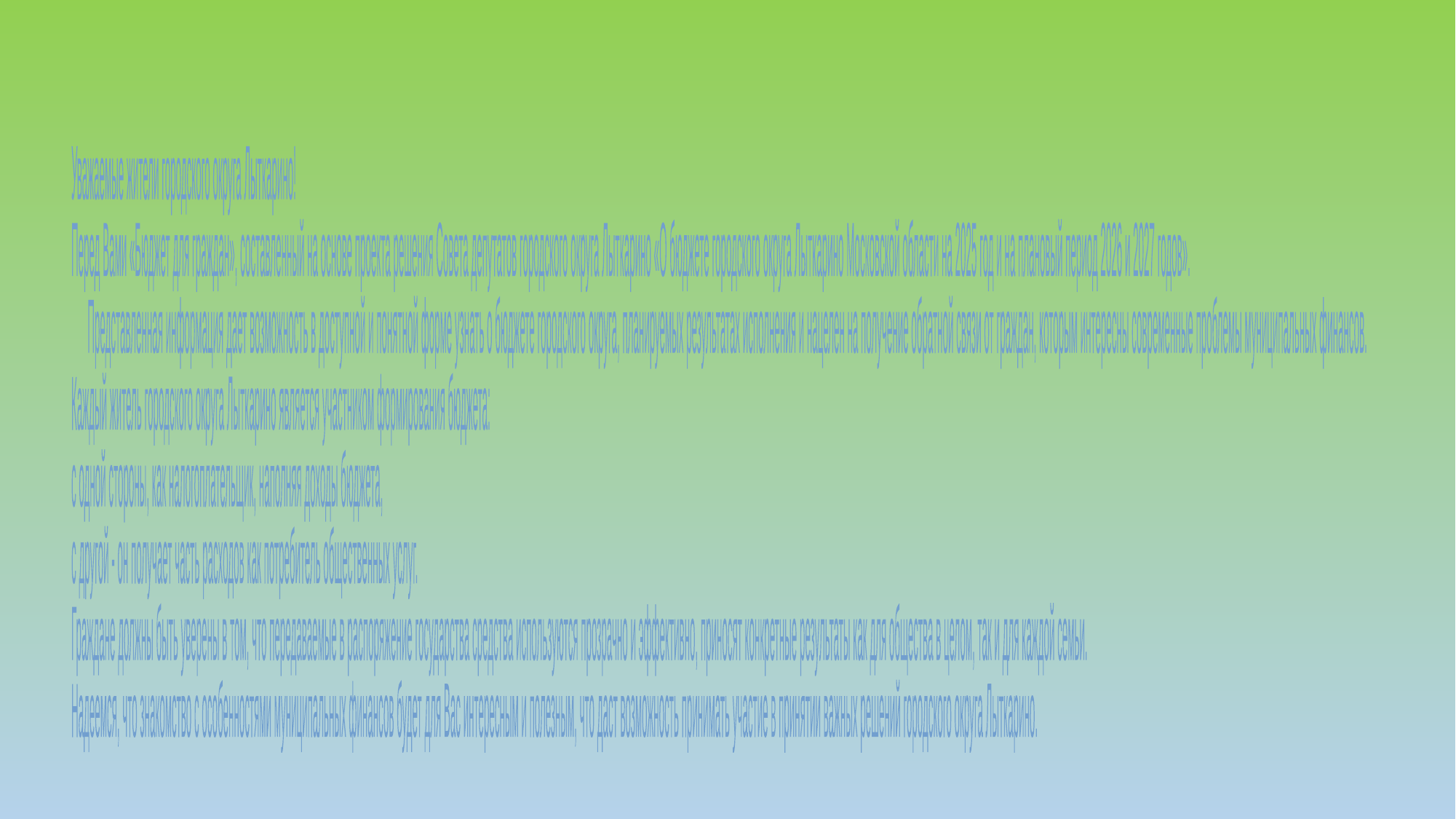

Уважаемые жители городского округа Лыткарино!
Перед Вами «Бюджет для граждан», составленный на основе проекта решения Совета депутатов городского округа Лыткарино «О бюджете городского округа Лыткарино Московской области на 2025 год и на плановый период 2026 и 2027 годов».
      Представленная информация дает возможность в доступной и понятной форме узнать о бюджете городского округа, планируемых результатах исполнения и нацелен на получение обратной связи от граждан, которым интересны современные проблемы муниципальных финансов.
Каждый житель городского округа Лыткарино является участником формирования бюджета:
с одной стороны, как налогоплательщик, наполняя доходы бюджета,
с другой - он получает часть расходов как потребитель общественных услуг.
Граждане должны быть уверены в том, что передаваемые в распоряжение государства средства используются прозрачно и эффективно, приносят конкретные результаты как для общества в целом, так и для каждой семьи.
Надеемся, что знакомство с особенностями муниципальных финансов будет для Вас интересным и полезным, что даст возможность принимать участие в принятии важных решений городского округа Лыткарино.